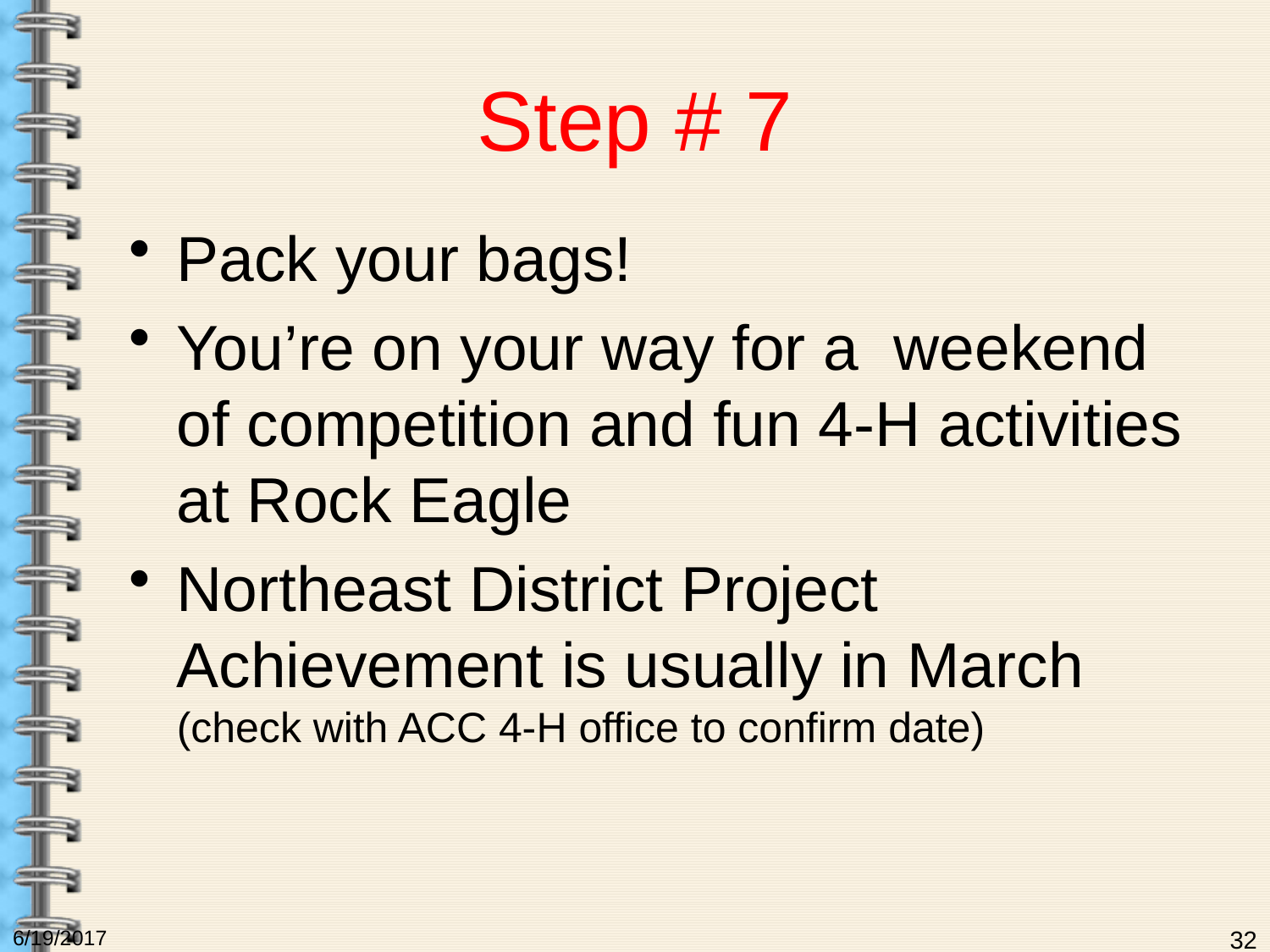

# Step # 7
Pack your bags!
You’re on your way for a  weekend of competition and fun 4-H activities at Rock Eagle
Northeast District Project Achievement is usually in March (check with ACC 4-H office to confirm date)
6/19/2017
32